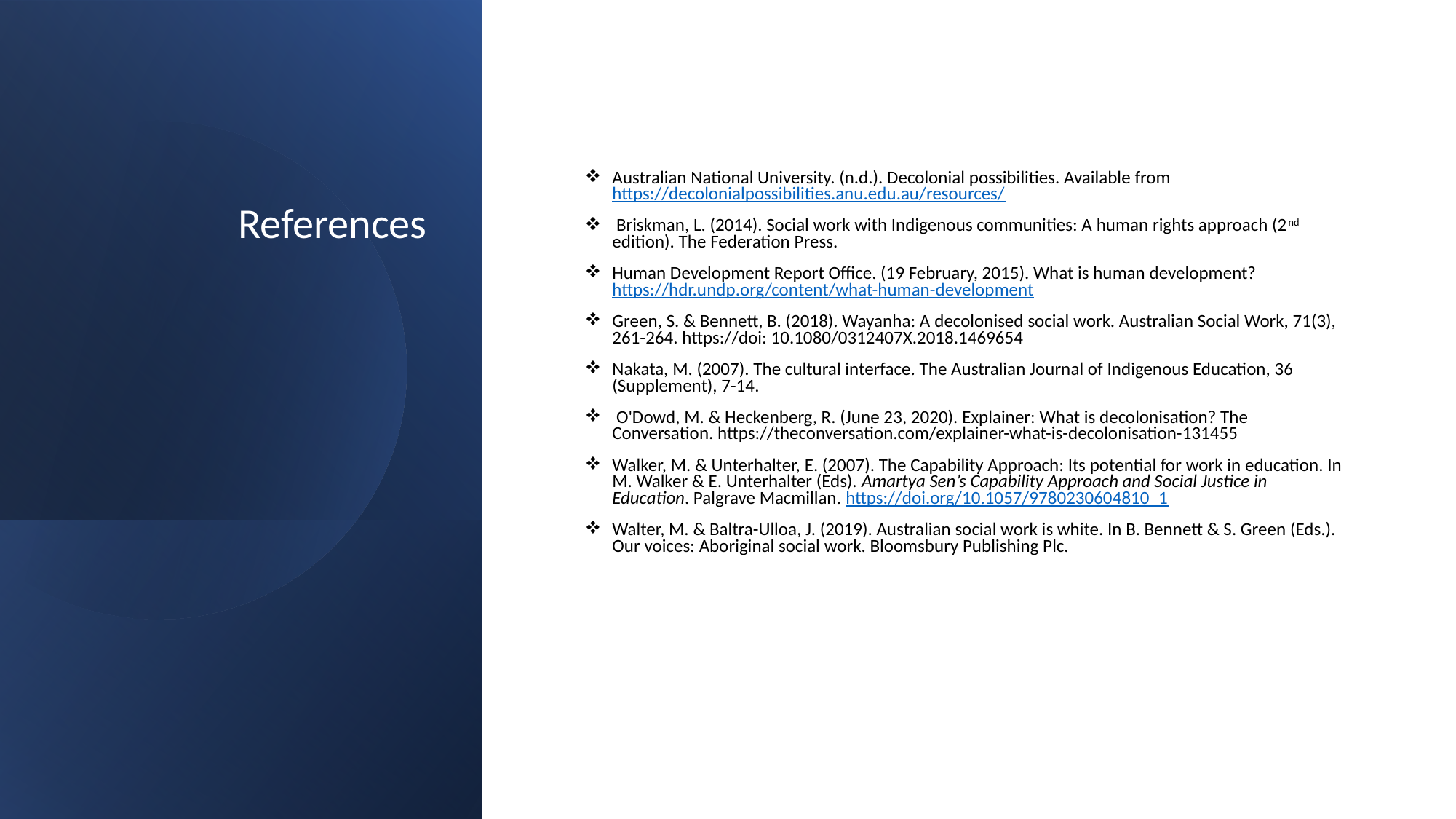

# References
Australian National University. (n.d.). Decolonial possibilities. Available from https://decolonialpossibilities.anu.edu.au/resources/
 Briskman, L. (2014). Social work with Indigenous communities: A human rights approach (2nd edition). The Federation Press.
Human Development Report Office. (19 February, 2015). What is human development? https://hdr.undp.org/content/what-human-development
Green, S. & Bennett, B. (2018). Wayanha: A decolonised social work. Australian Social Work, 71(3), 261-264. https://doi: 10.1080/0312407X.2018.1469654
Nakata, M. (2007). The cultural interface. The Australian Journal of Indigenous Education, 36 (Supplement), 7-14.
 O'Dowd, M. & Heckenberg, R. (June 23, 2020). Explainer: What is decolonisation? The Conversation. https://theconversation.com/explainer-what-is-decolonisation-131455
Walker, M. & Unterhalter, E. (2007). The Capability Approach: Its potential for work in education. In M. Walker & E. Unterhalter (Eds). Amartya Sen’s Capability Approach and Social Justice in Education. Palgrave Macmillan. https://doi.org/10.1057/9780230604810_1
Walter, M. & Baltra-Ulloa, J. (2019). Australian social work is white. In B. Bennett & S. Green (Eds.). Our voices: Aboriginal social work. Bloomsbury Publishing Plc.